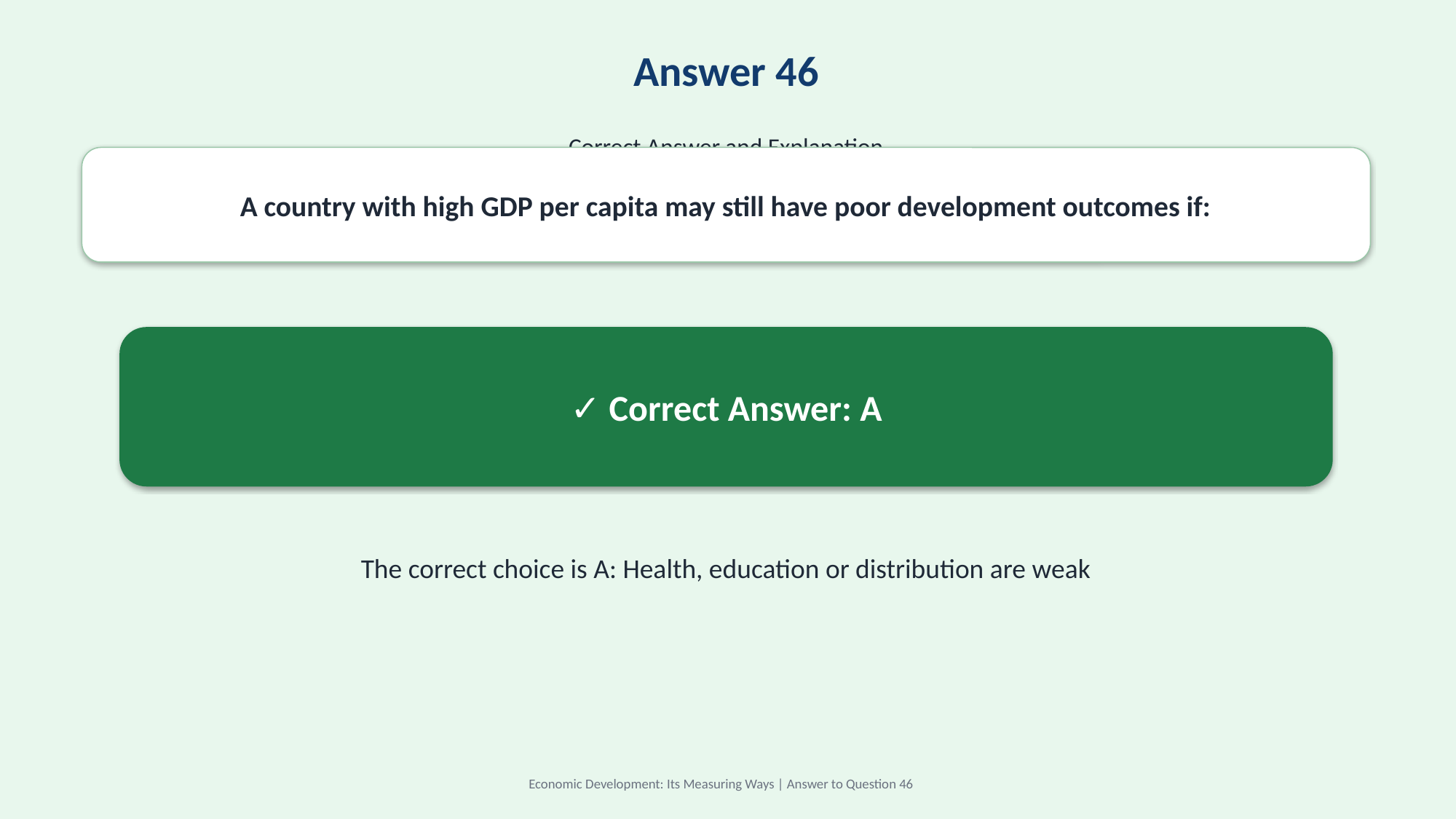

Answer 46
Correct Answer and Explanation
A country with high GDP per capita may still have poor development outcomes if:
✓ Correct Answer: A
The correct choice is A: Health, education or distribution are weak
Economic Development: Its Measuring Ways | Answer to Question 46